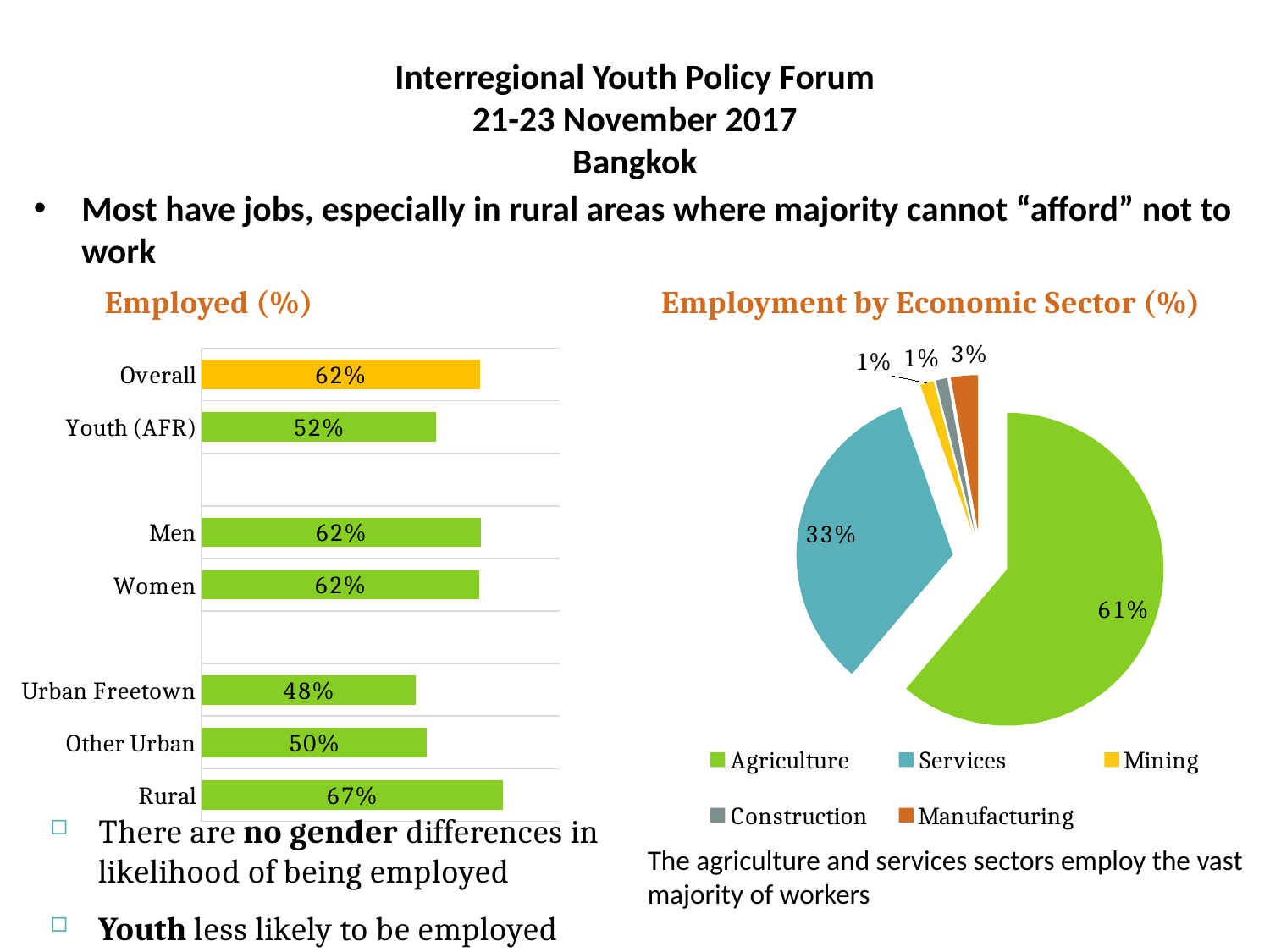

# Interregional Youth Policy Forum 21-23 November 2017 Bangkok
Most have jobs, especially in rural areas where majority cannot “afford” not to work
         Employed (%)                                                  Employment by Economic Sector (%)

### Chart

| Category |  |
|---|---|
| Agriculture  | 61.1 |
| Services | 33.4 |
| Mining  | 1.4 |
| Construction | 1.2 |
| Manufacturing | 2.8 |

### Chart

| Category | Employed |
|---|---|
| Rural | 0.6734740295249566 |
| Other Urban | 0.5043505133972184 |
| Urban Freetown | 0.47934036465906377 |
|  | None |
| Women | 0.6207752195764713 |
| Men | 0.6241973916277297 |
|  | None |
| Youth (AFR) | 0.5244429602147669 |
| Overall | 0.622330721696985 |
There are no gender differences in likelihood of being employed
Youth less likely to be employed
The agriculture and services sectors employ the vast majority of workers